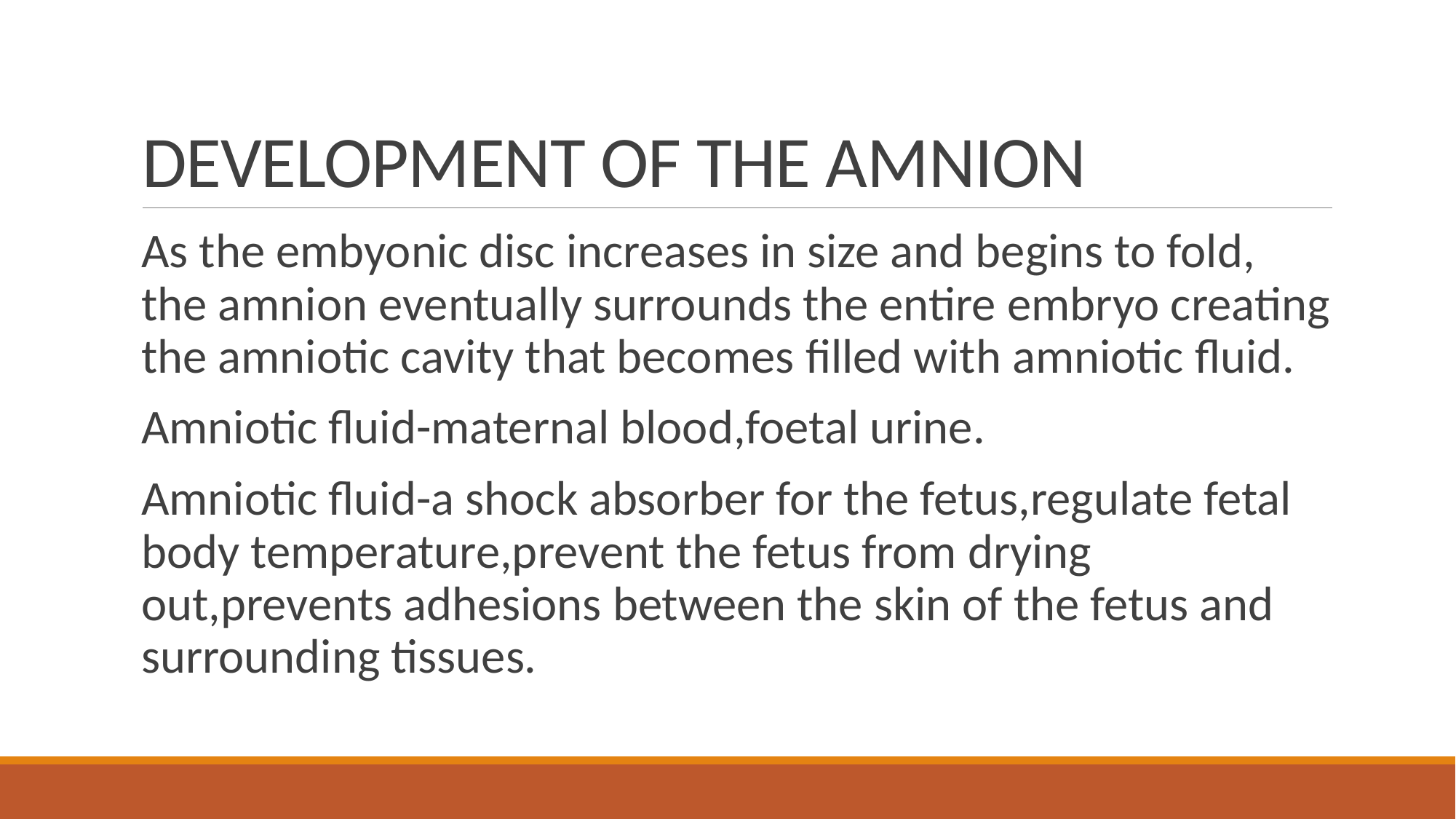

# DEVELOPMENT OF THE AMNION
As the embyonic disc increases in size and begins to fold, the amnion eventually surrounds the entire embryo creating the amniotic cavity that becomes ﬁlled with amniotic ﬂuid.
Amniotic ﬂuid-maternal blood,foetal urine.
Amniotic ﬂuid-a shock absorber for the fetus,regulate fetal body temperature,prevent the fetus from drying out,prevents adhesions between the skin of the fetus and surrounding tissues.